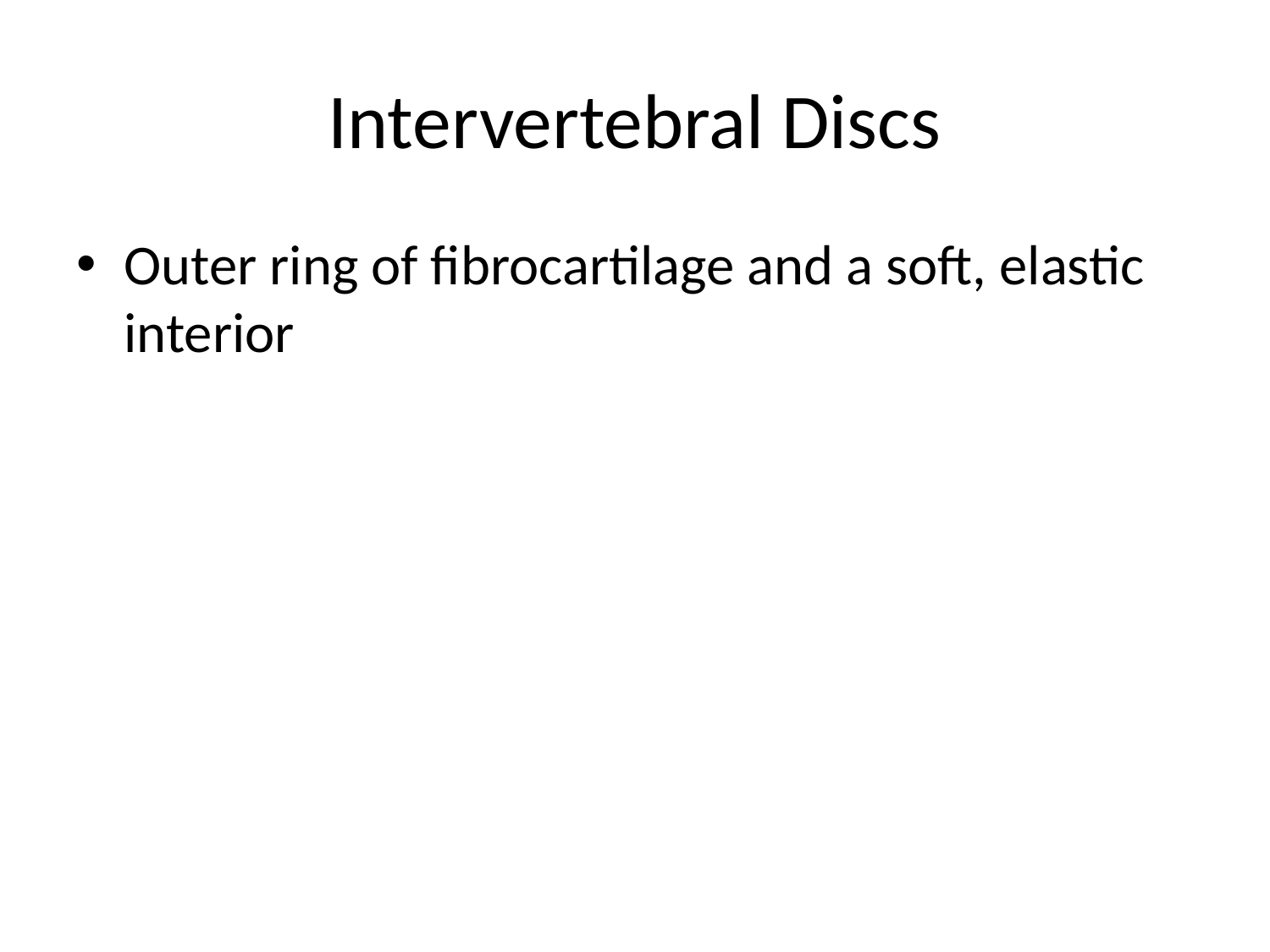

# Intervertebral Discs
Outer ring of fibrocartilage and a soft, elastic interior